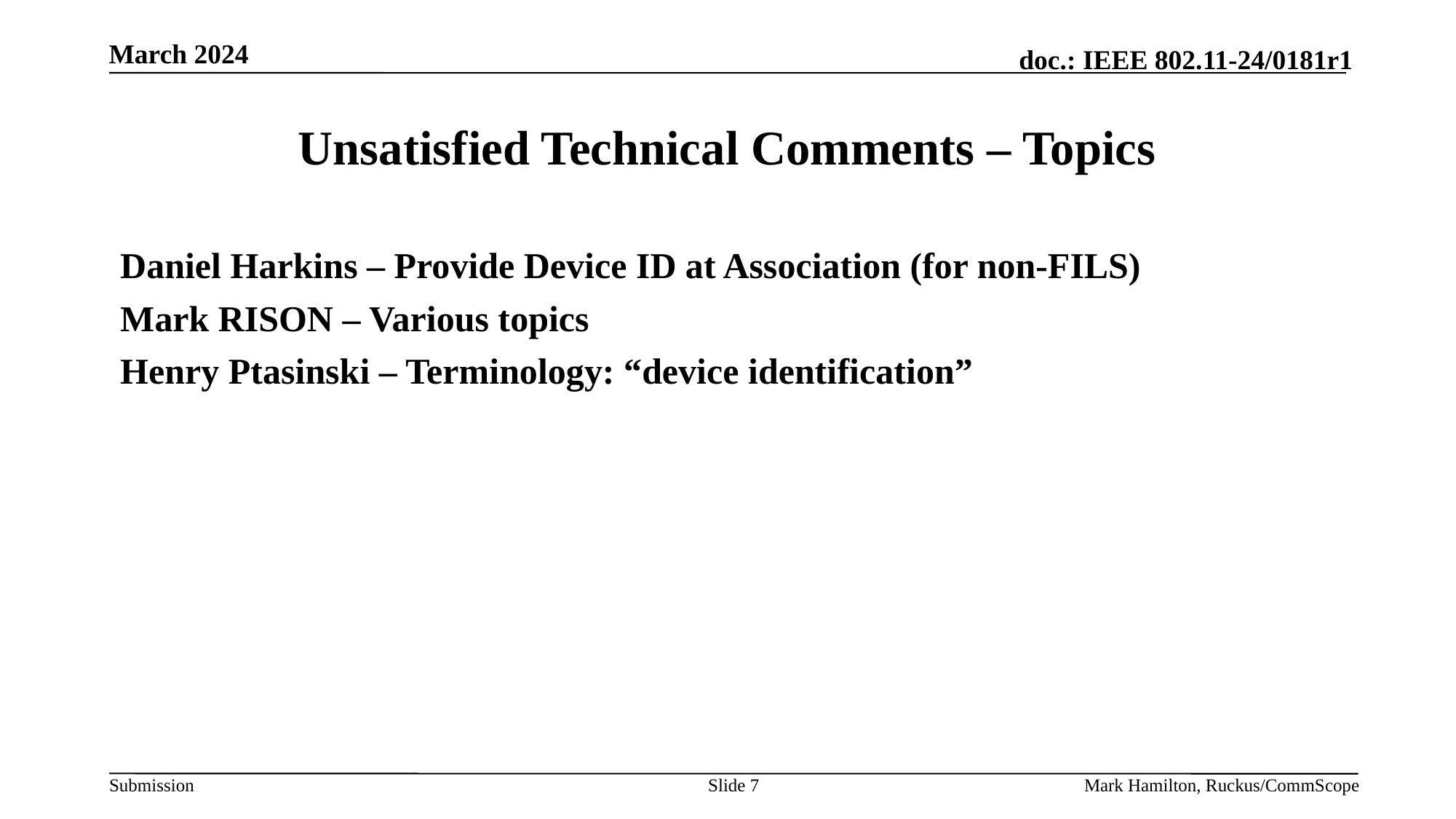

# Unsatisfied Technical Comments – Topics
Daniel Harkins – Provide Device ID at Association (for non-FILS)
Mark RISON – Various topics
Henry Ptasinski – Terminology: “device identification”

Slide 7
Mark Hamilton, Ruckus/CommScope